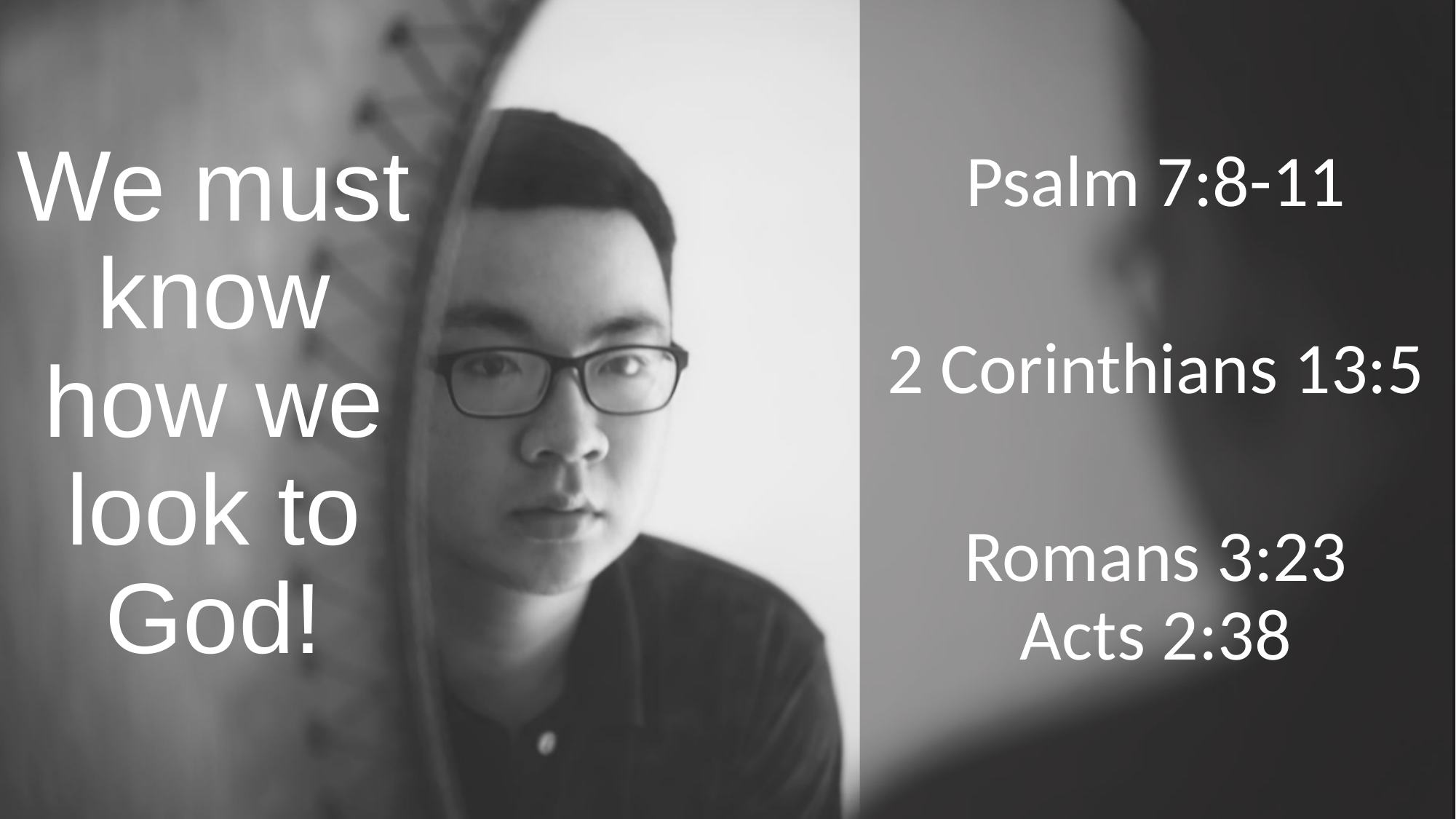

Psalm 7:8-11

2 Corinthians 13:5

Romans 3:23
Acts 2:38
# We must know how we look to God!